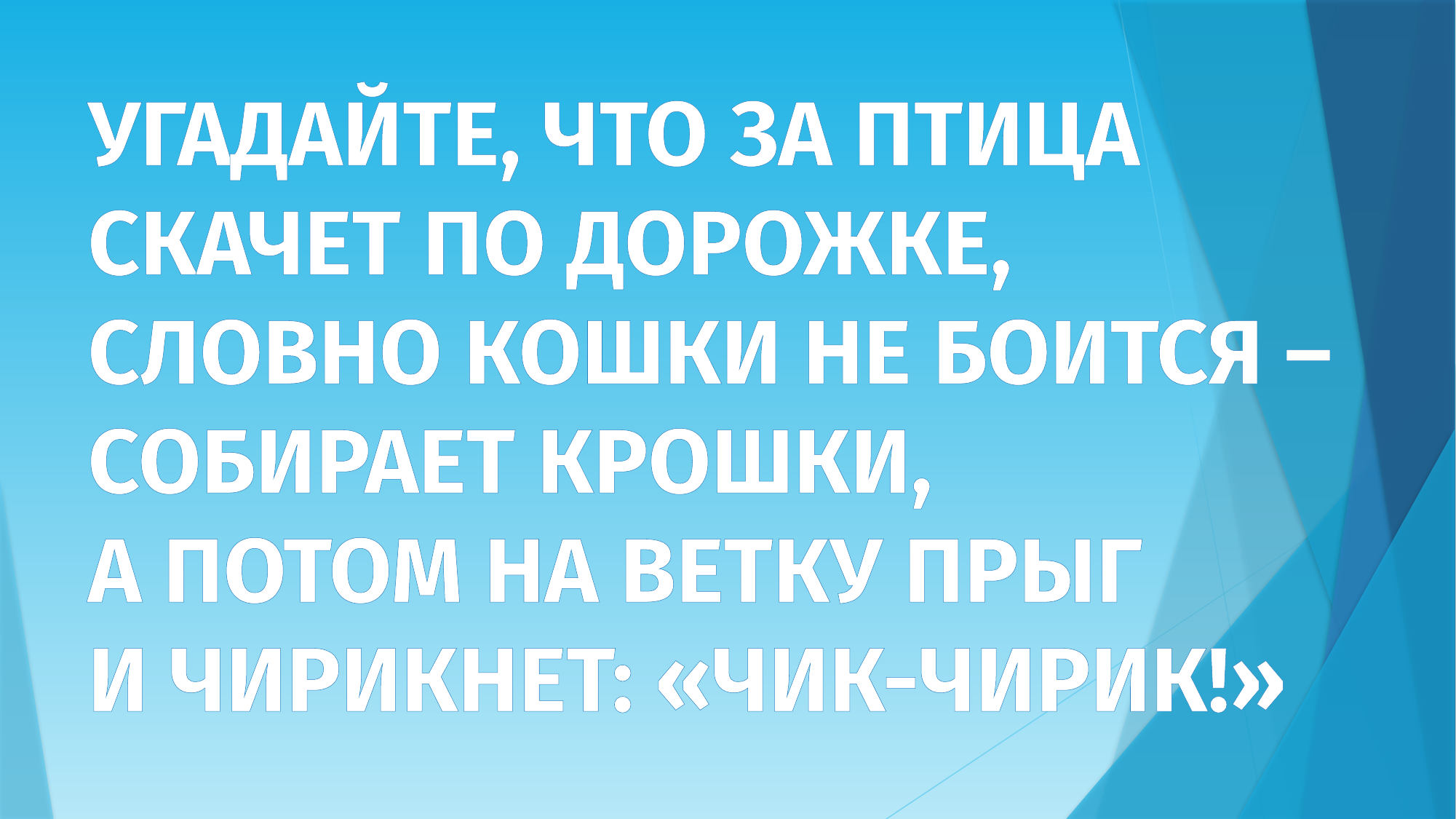

# УГАДАЙТЕ, ЧТО ЗА ПТИЦА СКАЧЕТ ПО ДОРОЖКЕ, СЛОВНО КОШКИ НЕ БОИТСЯ – СОБИРАЕТ КРОШКИ, А ПОТОМ НА ВЕТКУ ПРЫГ И ЧИРИКНЕТ: «ЧИК-ЧИРИК!»